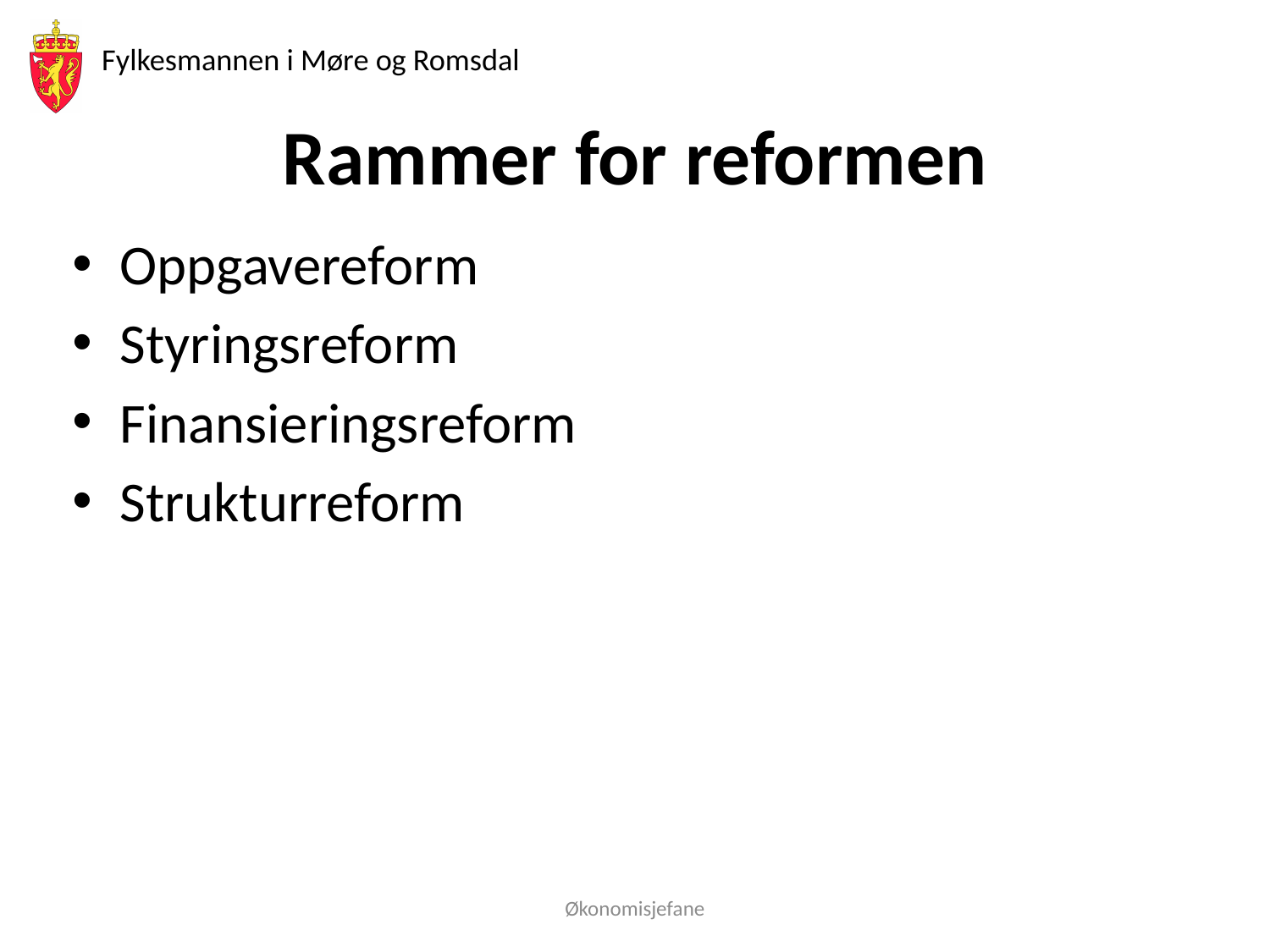

# Rammer for reformen
Oppgavereform
Styringsreform
Finansieringsreform
Strukturreform
Økonomisjefane